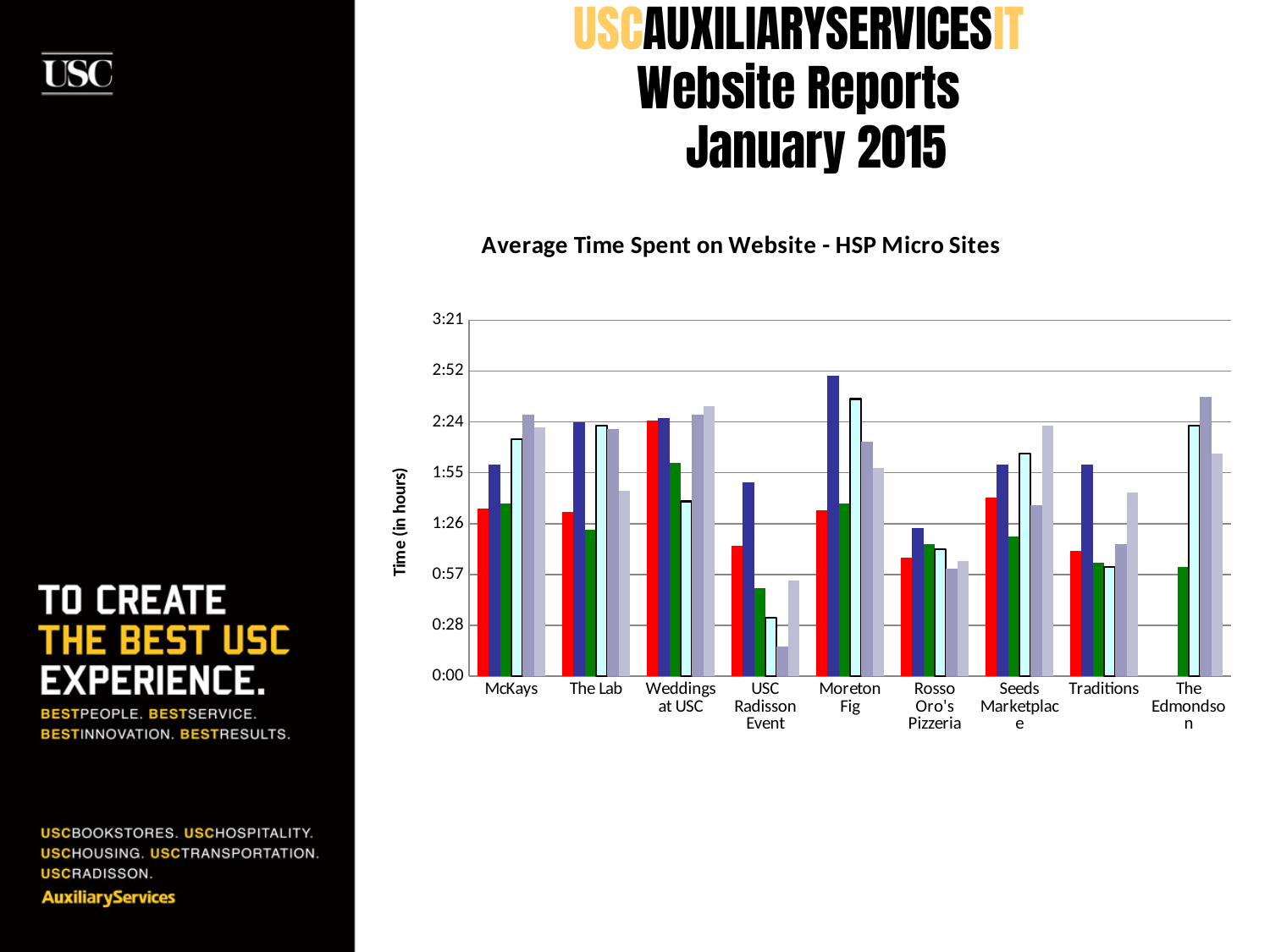

# USCAUXILIARYSERVICESIT Website Reports January 2015

### Chart: Average Time Spent on Website - HSP Micro Sites

| Category | Aug-14 | Sep-14 | Oct-14 | Nov-14 | Dec-14 | Jan-15 |
|---|---|---|---|---|---|---|
| McKays | 0.06597222222222222 | 0.08333333333333333 | 0.06805555555555555 | 0.09305555555555556 | 0.10277777777777779 | 0.09791666666666667 |
| The Lab | 0.06458333333333334 | 0.09999999999999999 | 0.057638888888888885 | 0.09861111111111111 | 0.09722222222222222 | 0.07291666666666667 |
| Weddings at USC | 0.10069444444444443 | 0.1013888888888889 | 0.08402777777777777 | 0.06874999999999999 | 0.10277777777777779 | 0.10625 |
| USC Radisson Event | 0.051388888888888894 | 0.0763888888888889 | 0.034722222222222224 | 0.02291666666666667 | 0.011805555555555555 | 0.0375 |
| Moreton Fig | 0.06527777777777778 | 0.11805555555555557 | 0.06805555555555555 | 0.10902777777777778 | 0.09236111111111112 | 0.08194444444444444 |
| Rosso Oro's Pizzeria | 0.04652777777777778 | 0.05833333333333333 | 0.052083333333333336 | 0.049999999999999996 | 0.042361111111111106 | 0.04513888888888889 |
| Seeds Marketplace | 0.07013888888888889 | 0.08333333333333333 | 0.05486111111111111 | 0.08750000000000001 | 0.06736111111111111 | 0.09861111111111111 |
| Traditions | 0.049305555555555554 | 0.08333333333333333 | 0.044444444444444446 | 0.04305555555555556 | 0.052083333333333336 | 0.07222222222222223 |
| The Edmondson | None | None | 0.04305555555555556 | 0.09861111111111111 | 0.10972222222222222 | 0.08750000000000001 |